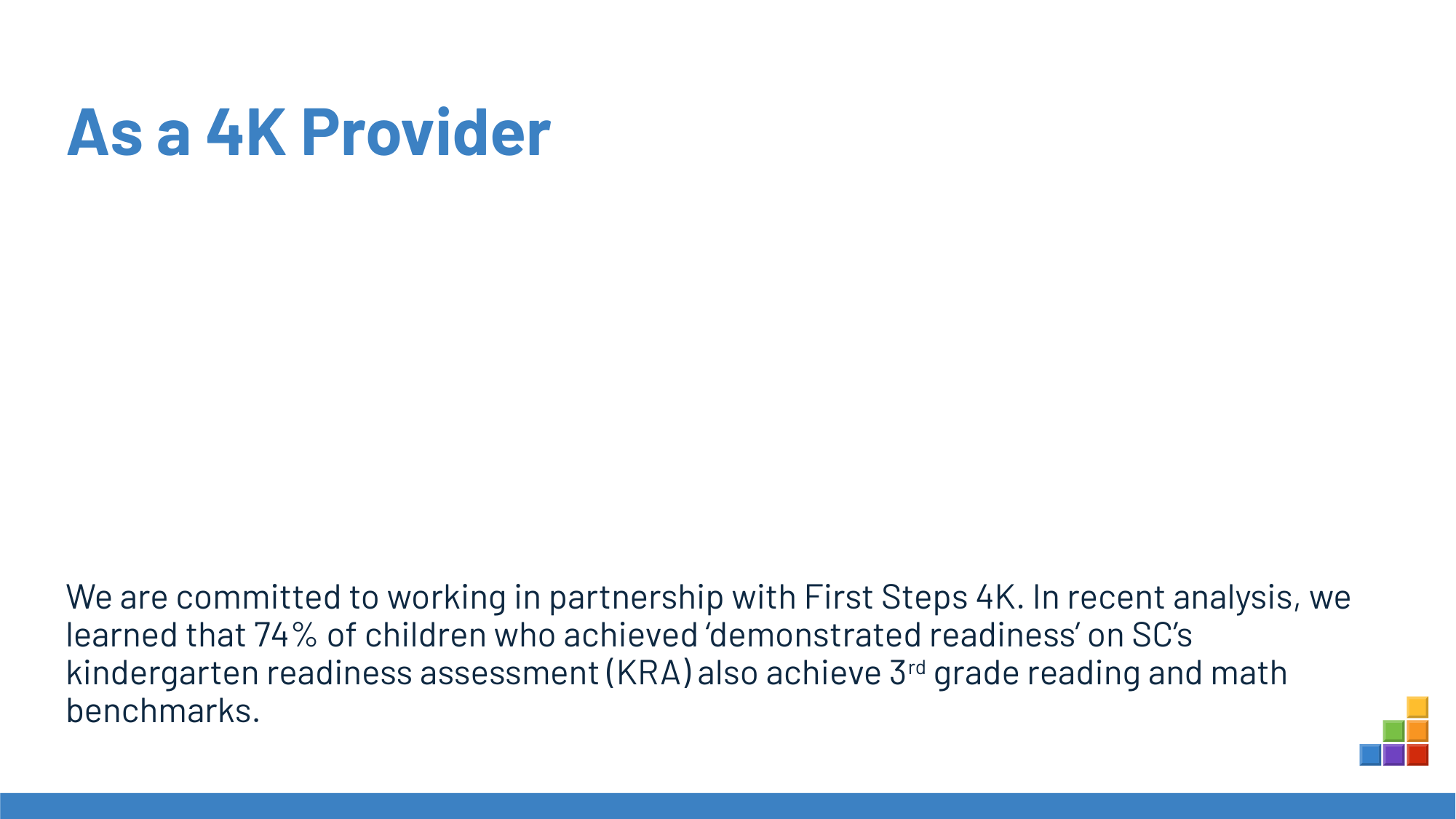

# As a 4K Provider

We are committed to working in partnership with First Steps 4K. In recent analysis, we learned that 74% of children who achieved ‘demonstrated readiness’ on SC’s kindergarten readiness assessment (KRA) also achieve 3rd grade reading and math benchmarks.